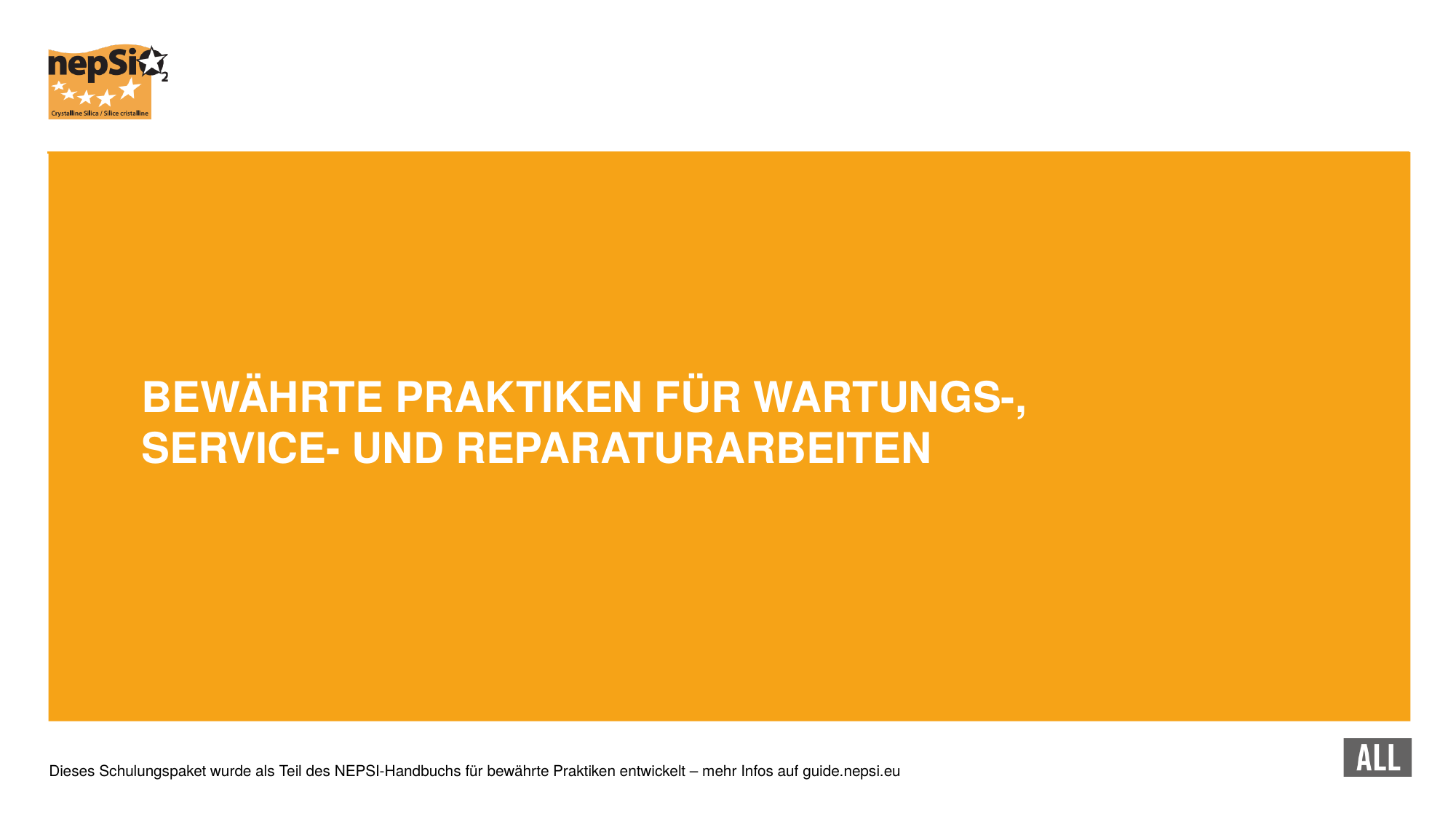

BEWÄHRTE PRAKTIKEN FÜR WARTUNGS-, SERVICE- UND REPARATURARBEITEN